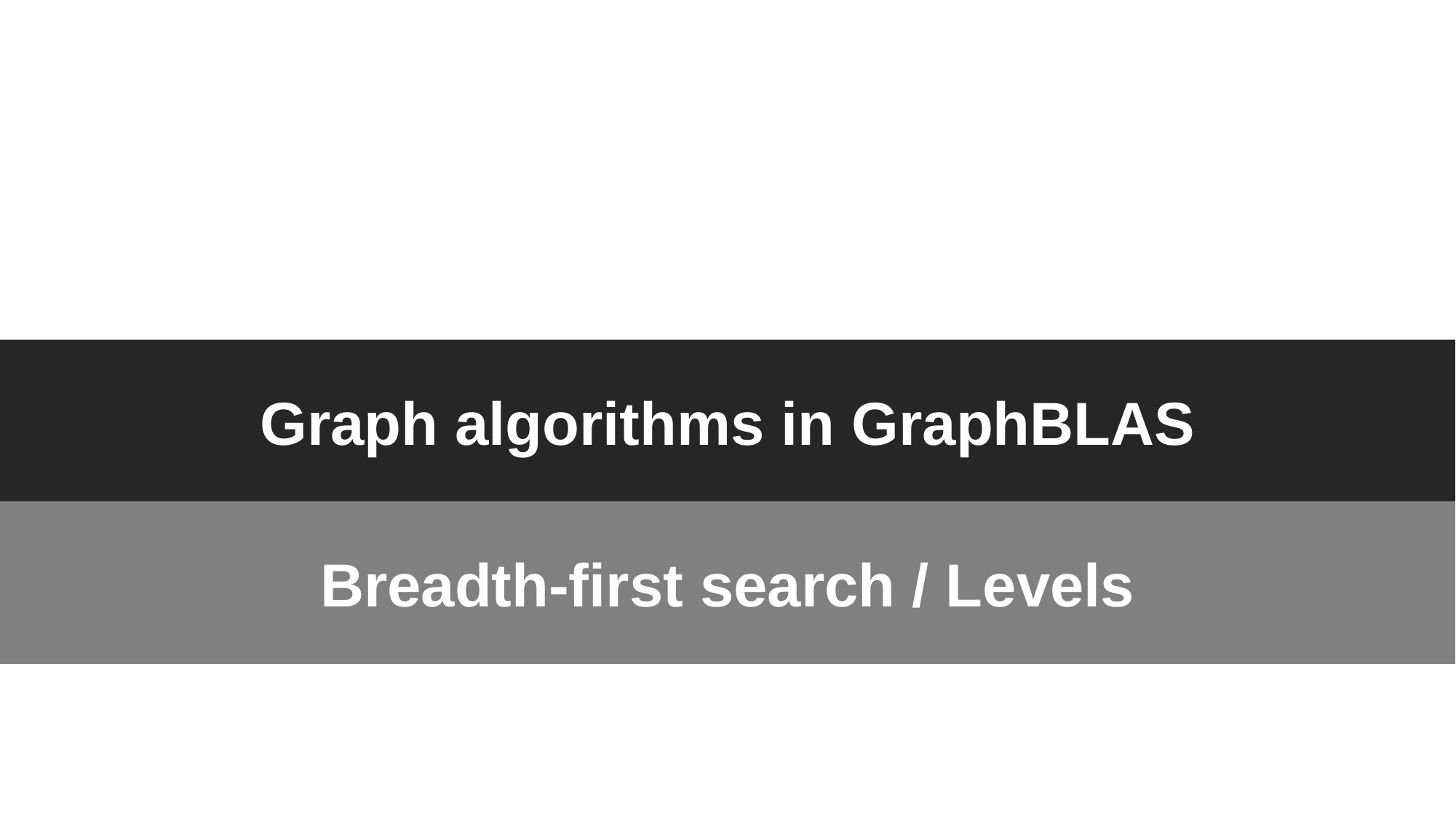

# Graph algorithms in GraphBLAS
Breadth-first search / Levels